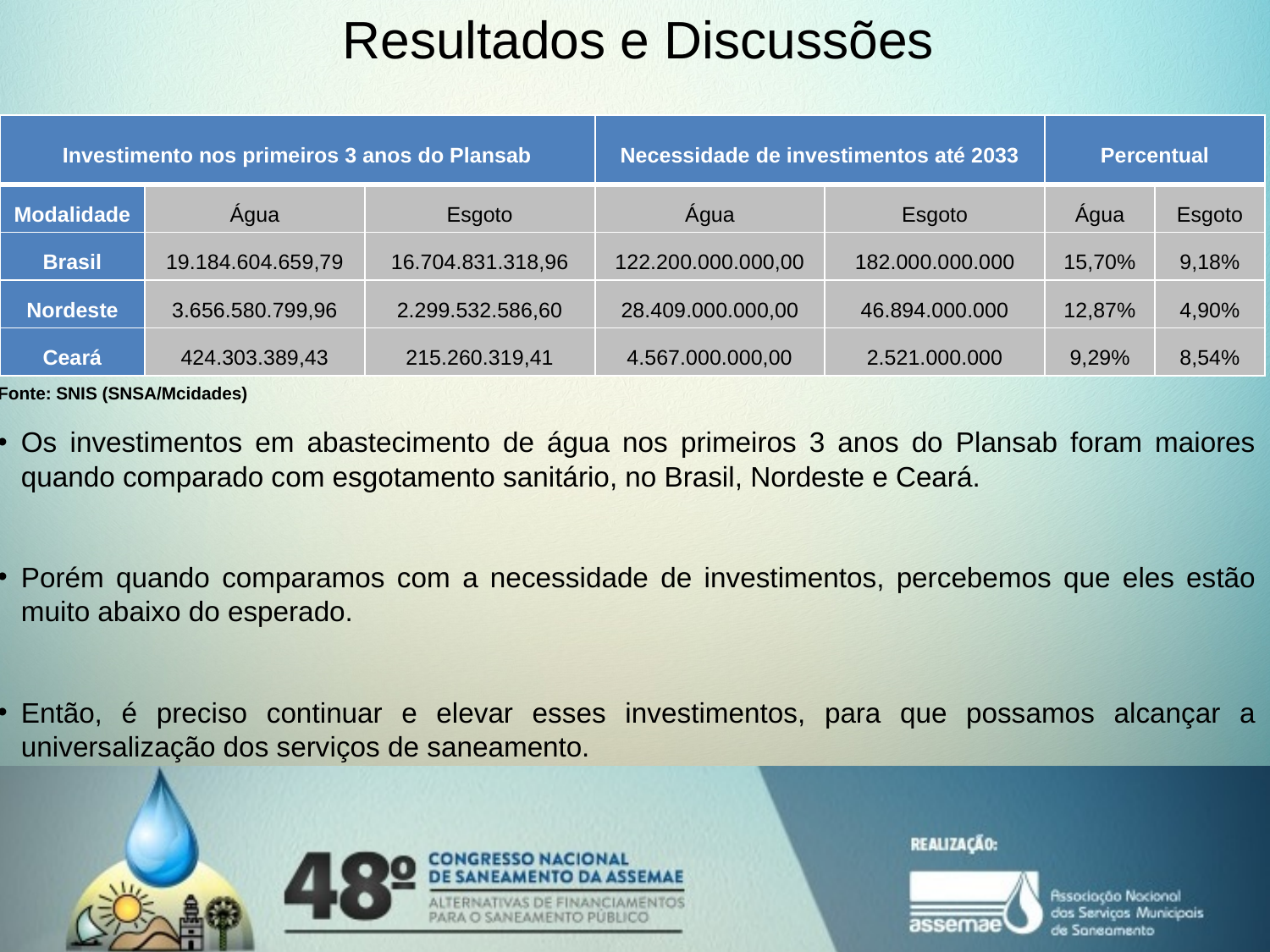

# Resultados e Discussões
| Investimento nos primeiros 3 anos do Plansab |  |  | Necessidade de investimentos até 2033 |  | Percentual |  |
| --- | --- | --- | --- | --- | --- | --- |
| Modalidade | Água | Esgoto | Água | Esgoto | Água | Esgoto |
| Brasil | 19.184.604.659,79 | 16.704.831.318,96 | 122.200.000.000,00 | 182.000.000.000 | 15,70% | 9,18% |
| Nordeste | 3.656.580.799,96 | 2.299.532.586,60 | 28.409.000.000,00 | 46.894.000.000 | 12,87% | 4,90% |
| Ceará | 424.303.389,43 | 215.260.319,41 | 4.567.000.000,00 | 2.521.000.000 | 9,29% | 8,54% |
Fonte: SNIS (SNSA/Mcidades)

Os investimentos em abastecimento de água nos primeiros 3 anos do Plansab foram maiores quando comparado com esgotamento sanitário, no Brasil, Nordeste e Ceará.

Porém quando comparamos com a necessidade de investimentos, percebemos que eles estão muito abaixo do esperado.

Então, é preciso continuar e elevar esses investimentos, para que possamos alcançar a universalização dos serviços de saneamento.